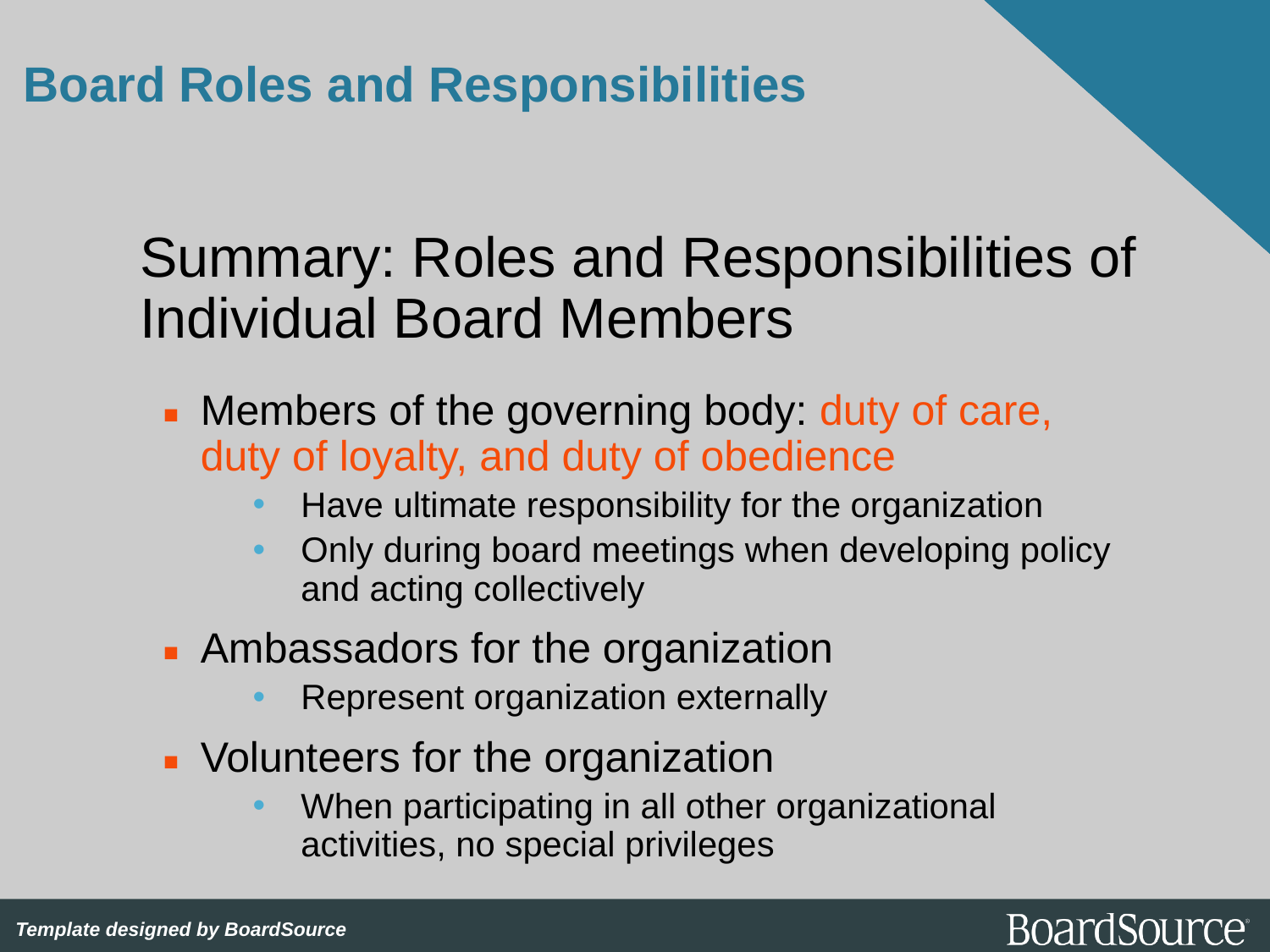

# Board Roles and Responsibilities
Summary: Roles and Responsibilities of Individual Board Members

Members of the governing body: duty of care, duty of loyalty, and duty of obedience
Have ultimate responsibility for the organization
Only during board meetings when developing policy and acting collectively

Ambassadors for the organization
Represent organization externally

Volunteers for the organization
When participating in all other organizational activities, no special privileges